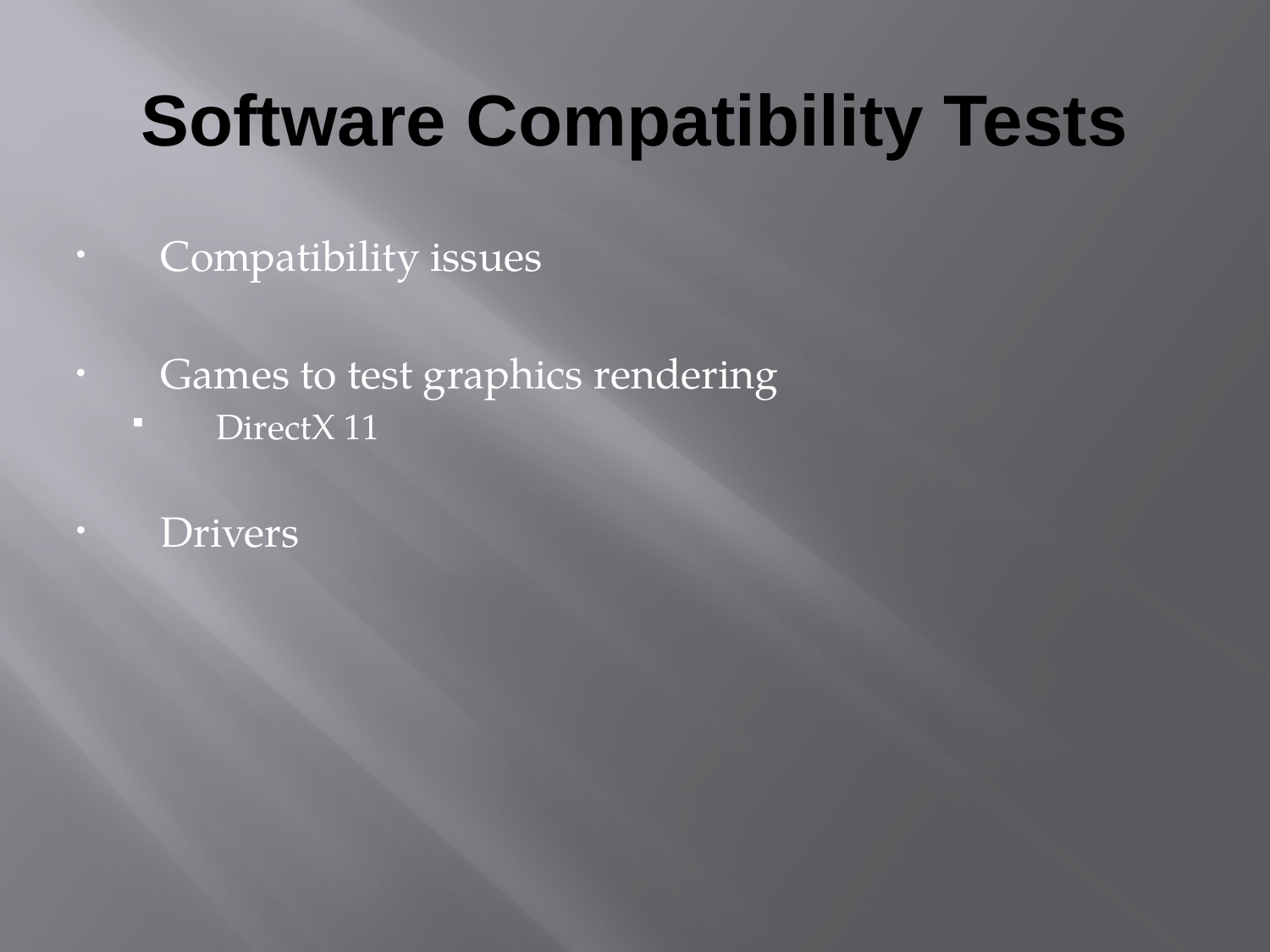

# Software Compatibility Tests
Compatibility issues

Games to test graphics rendering
DirectX 11

Drivers